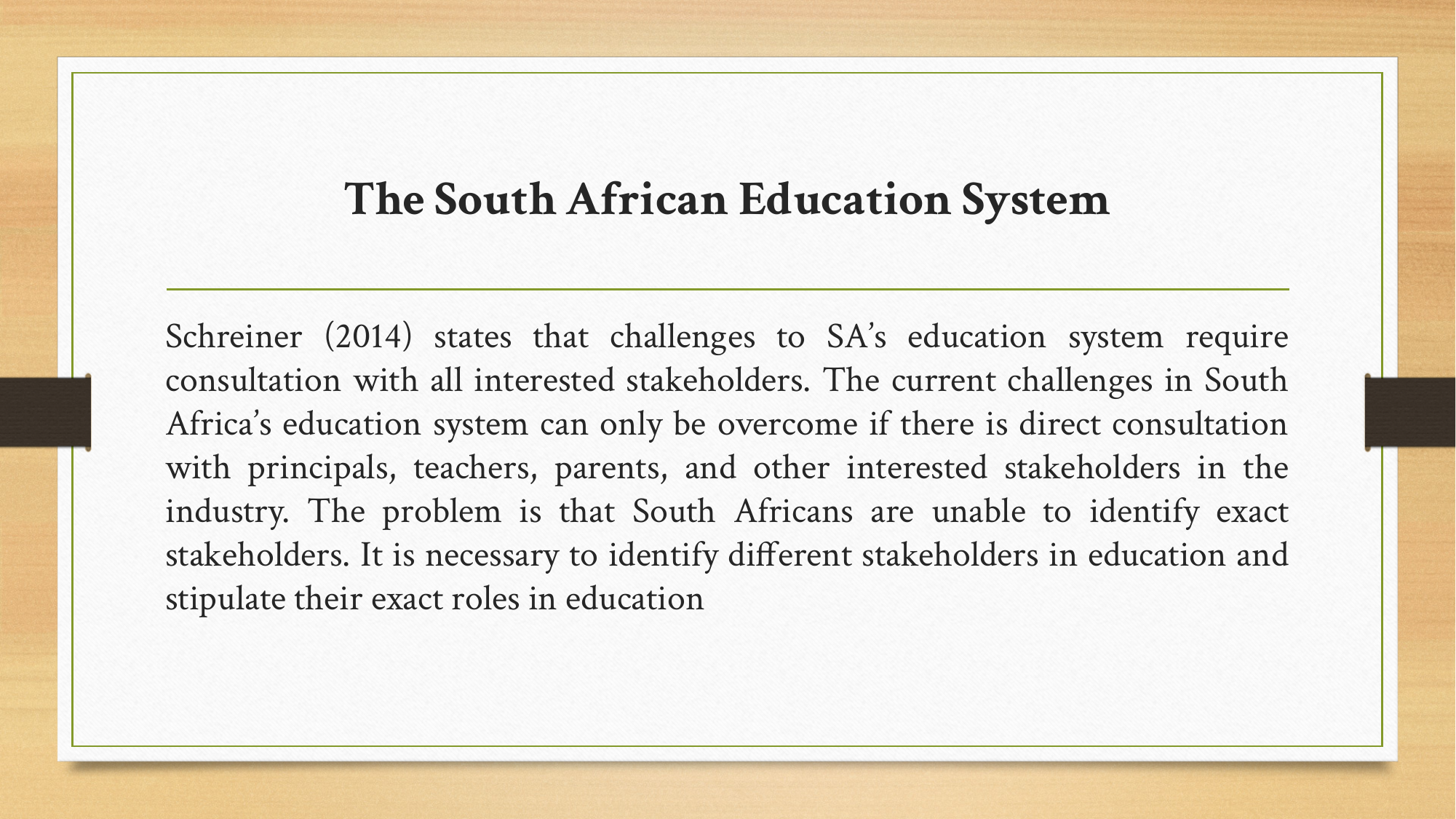

# The South African Education System
Schreiner (2014) states that challenges to SA’s education system require consultation with all interested stakeholders. The current challenges in South Africa’s education system can only be overcome if there is direct consultation with principals, teachers, parents, and other interested stakeholders in the industry. The problem is that South Africans are unable to identify exact stakeholders. It is necessary to identify different stakeholders in education and stipulate their exact roles in education